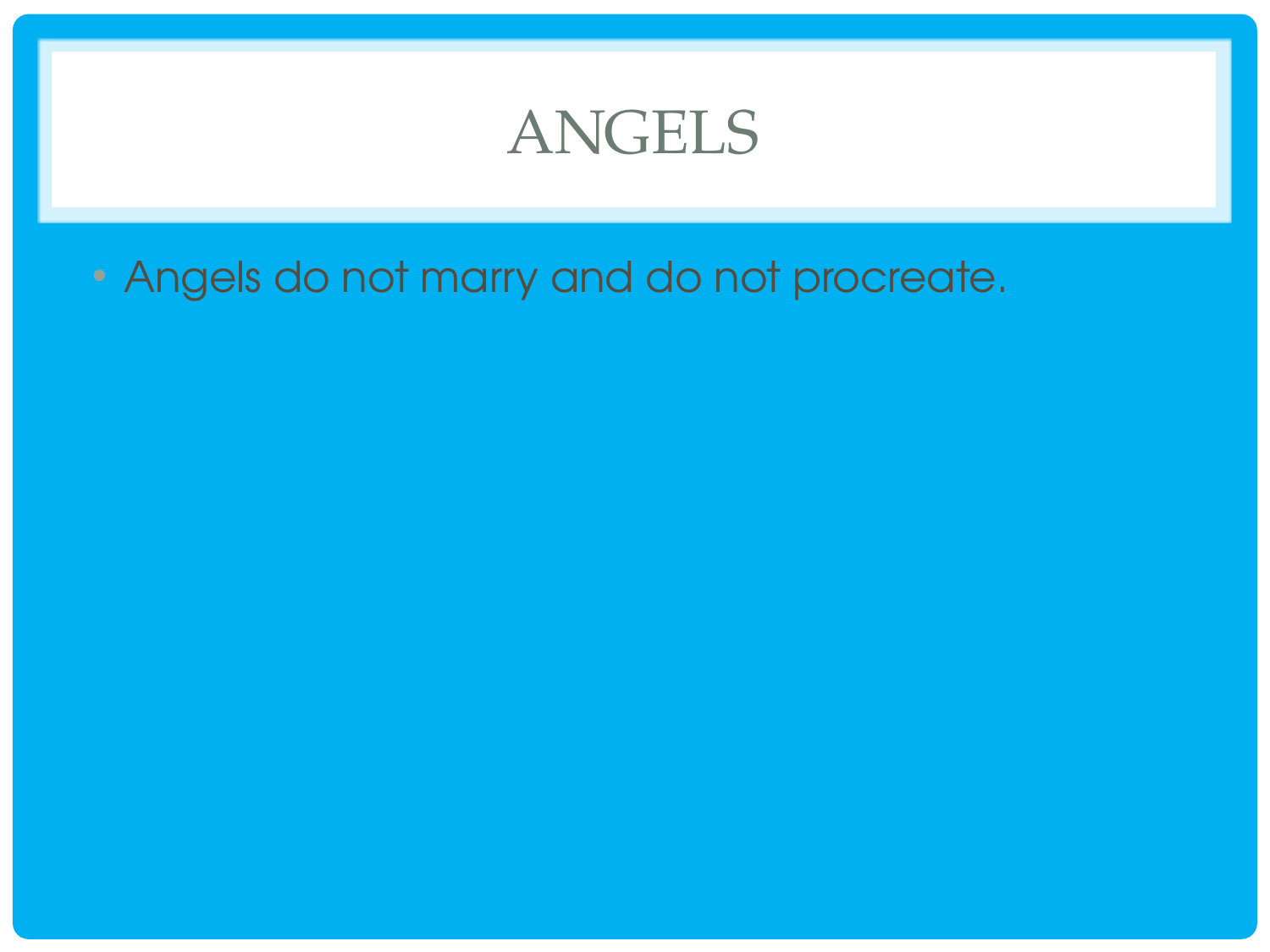

# Angels
Angels do not marry and do not procreate.